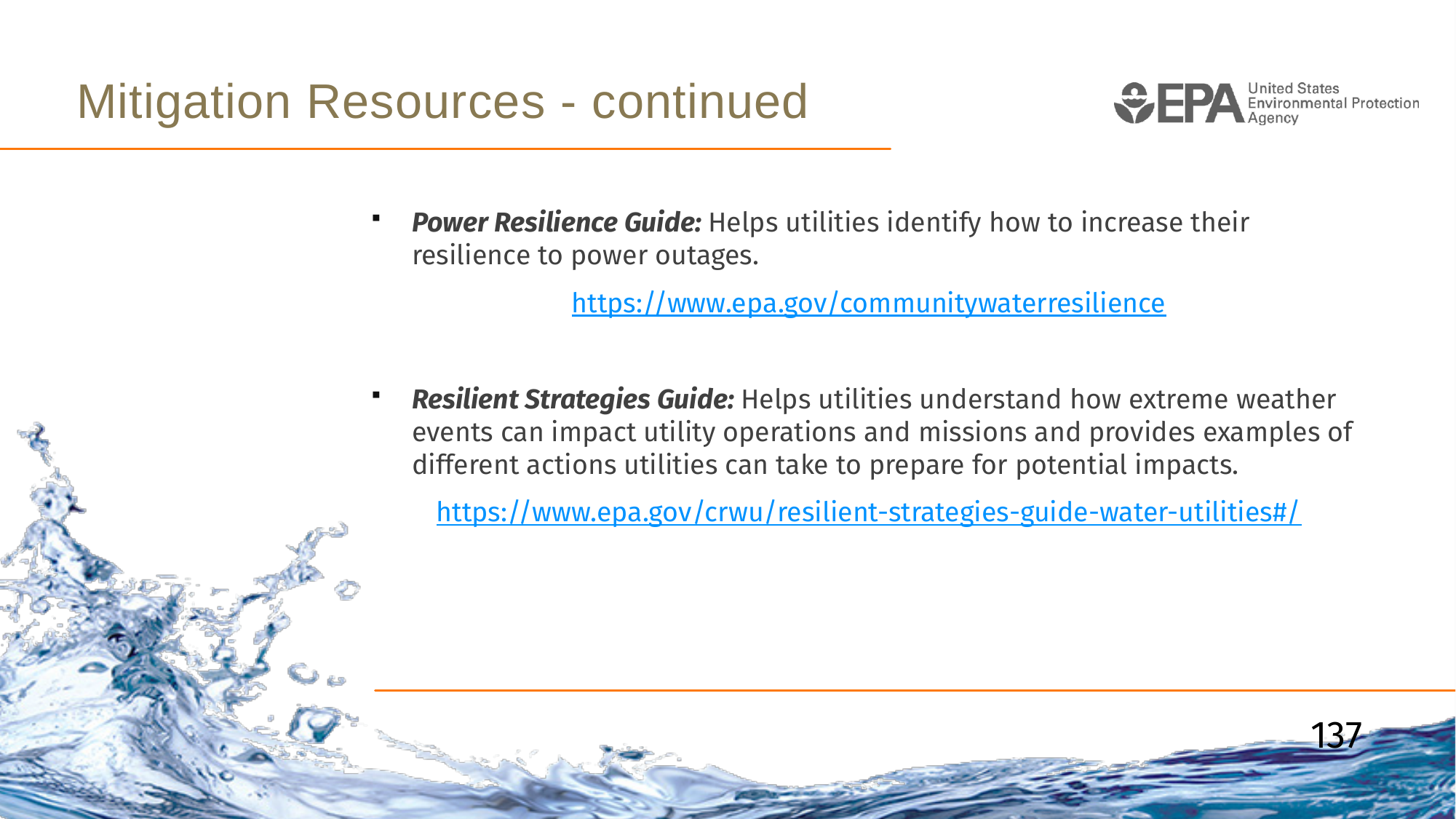

# Mitigation Resources - continued
Power Resilience Guide: Helps utilities identify how to increase their resilience to power outages.
https://www.epa.gov/communitywaterresilience

Resilient Strategies Guide: Helps utilities understand how extreme weather events can impact utility operations and missions and provides examples of different actions utilities can take to prepare for potential impacts.
https://www.epa.gov/crwu/resilient-strategies-guide-water-utilities#/
137